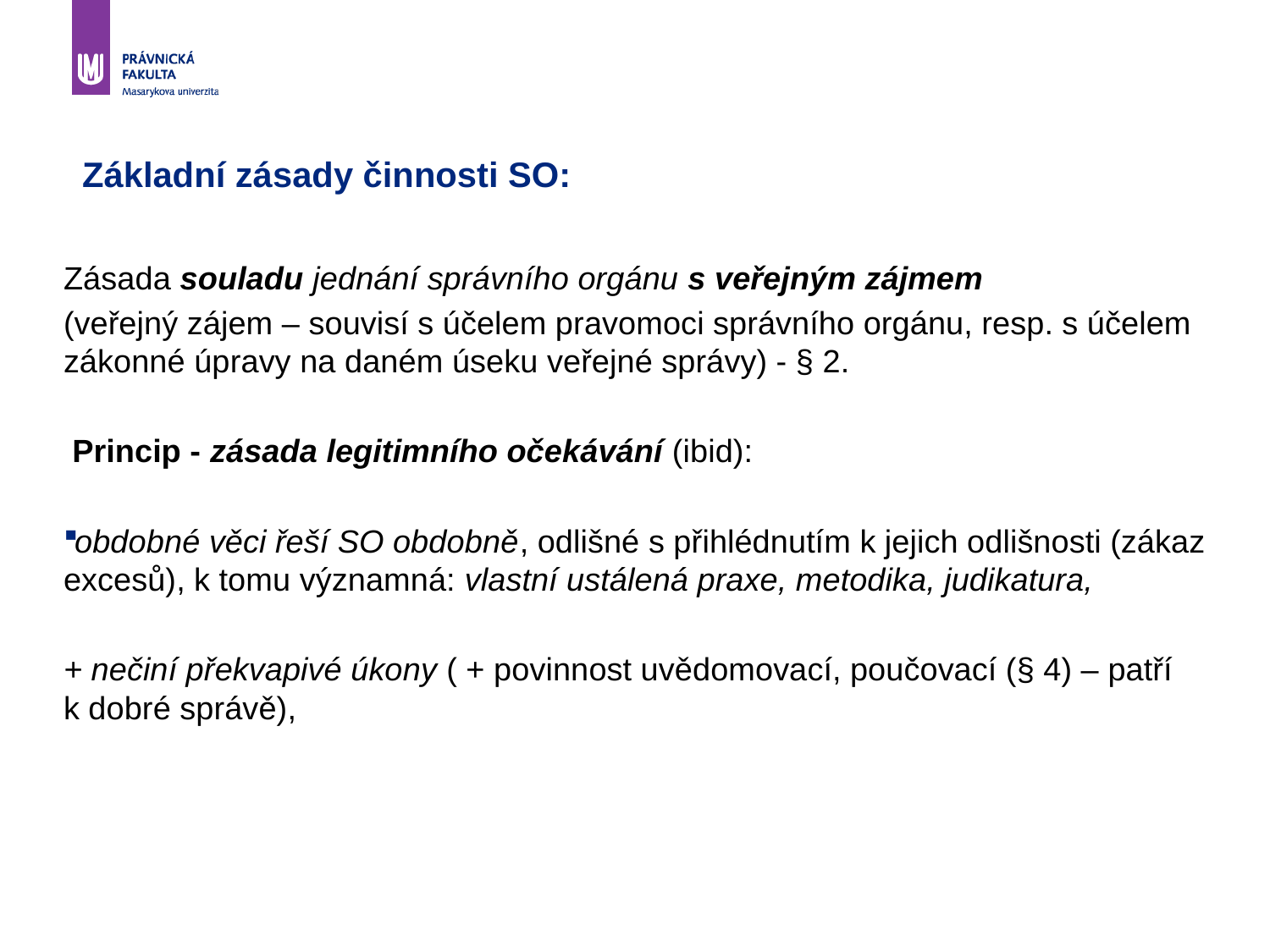

# Základní zásady činnosti SO:
Zásada souladu jednání správního orgánu s veřejným zájmem
(veřejný zájem – souvisí s účelem pravomoci správního orgánu, resp. s účelem zákonné úpravy na daném úseku veřejné správy) - § 2.

 Princip - zásada legitimního očekávání (ibid):

obdobné věci řeší SO obdobně, odlišné s přihlédnutím k jejich odlišnosti (zákaz excesů), k tomu významná: vlastní ustálená praxe, metodika, judikatura,

+ nečiní překvapivé úkony ( + povinnost uvědomovací, poučovací (§ 4) – patří k dobré správě),